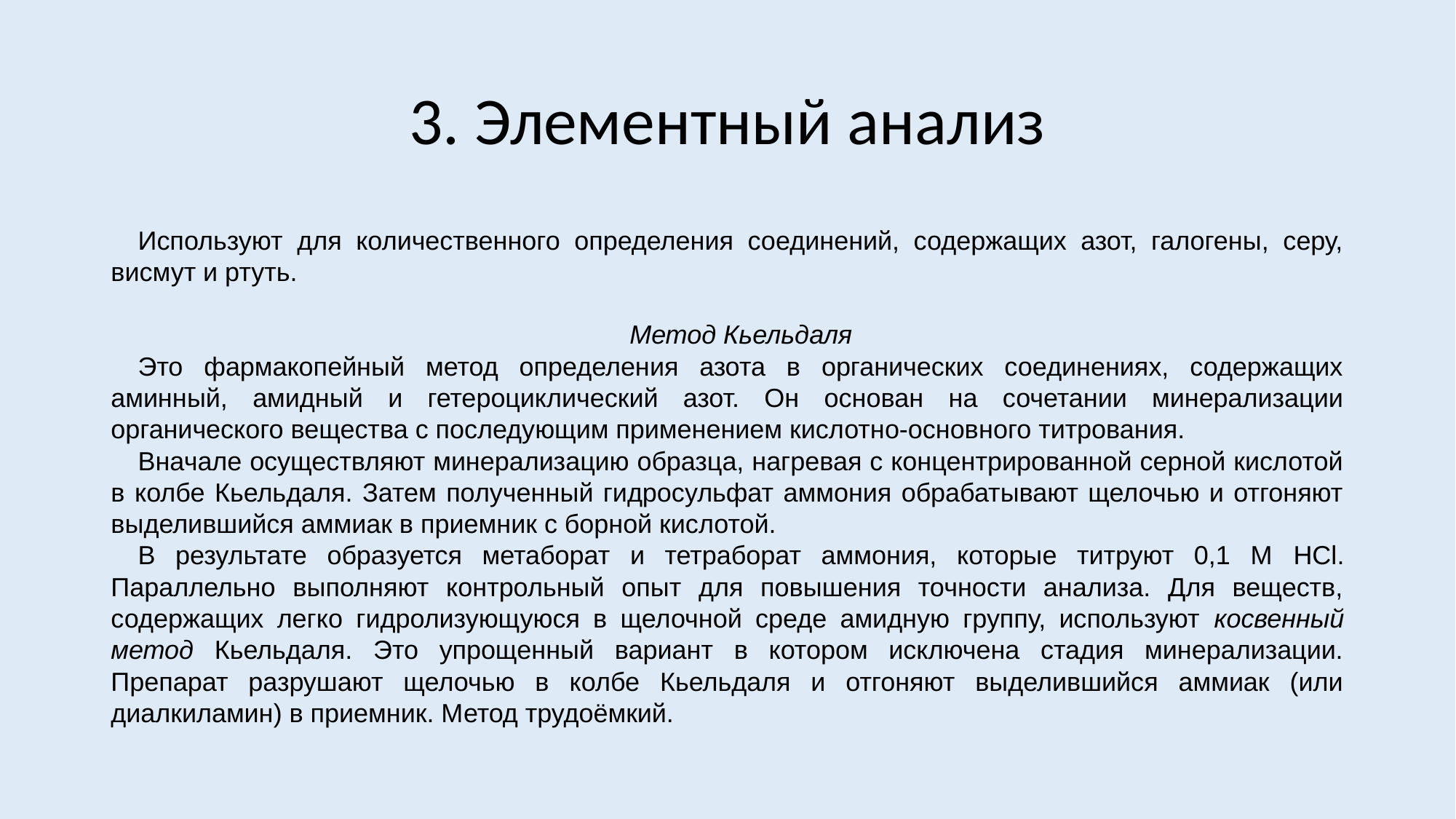

# 3. Элементный анализ
Используют для количественного определения соединений, содержащих азот, галогены, серу, висмут и ртуть.

Метод Кьельдаля
Это фармакопейный метод определения азота в органических соединениях, содержащих аминный, амидный и гетероциклический азот. Он основан на сочетании минерализации органического вещества с последующим применением кислотно-основного титрования.
Вначале осуществляют минерализацию образца, нагревая с концентрированной серной кислотой в колбе Кьельдаля. Затем полученный гидросульфат аммония обрабатывают щелочью и отгоняют выделившийся аммиак в приемник с борной кислотой.
В результате образуется метаборат и тетраборат аммония, которые титруют 0,1 М HCl. Параллельно выполняют контрольный опыт для повышения точности анализа. Для веществ, содержащих легко гидролизующуюся в щелочной среде амидную группу, используют косвенный метод Кьельдаля. Это упрощенный вариант в котором исключена стадия минерализации. Препарат разрушают щелочью в колбе Кьельдаля и отгоняют выделившийся аммиак (или диалкиламин) в приемник. Метод трудоёмкий.